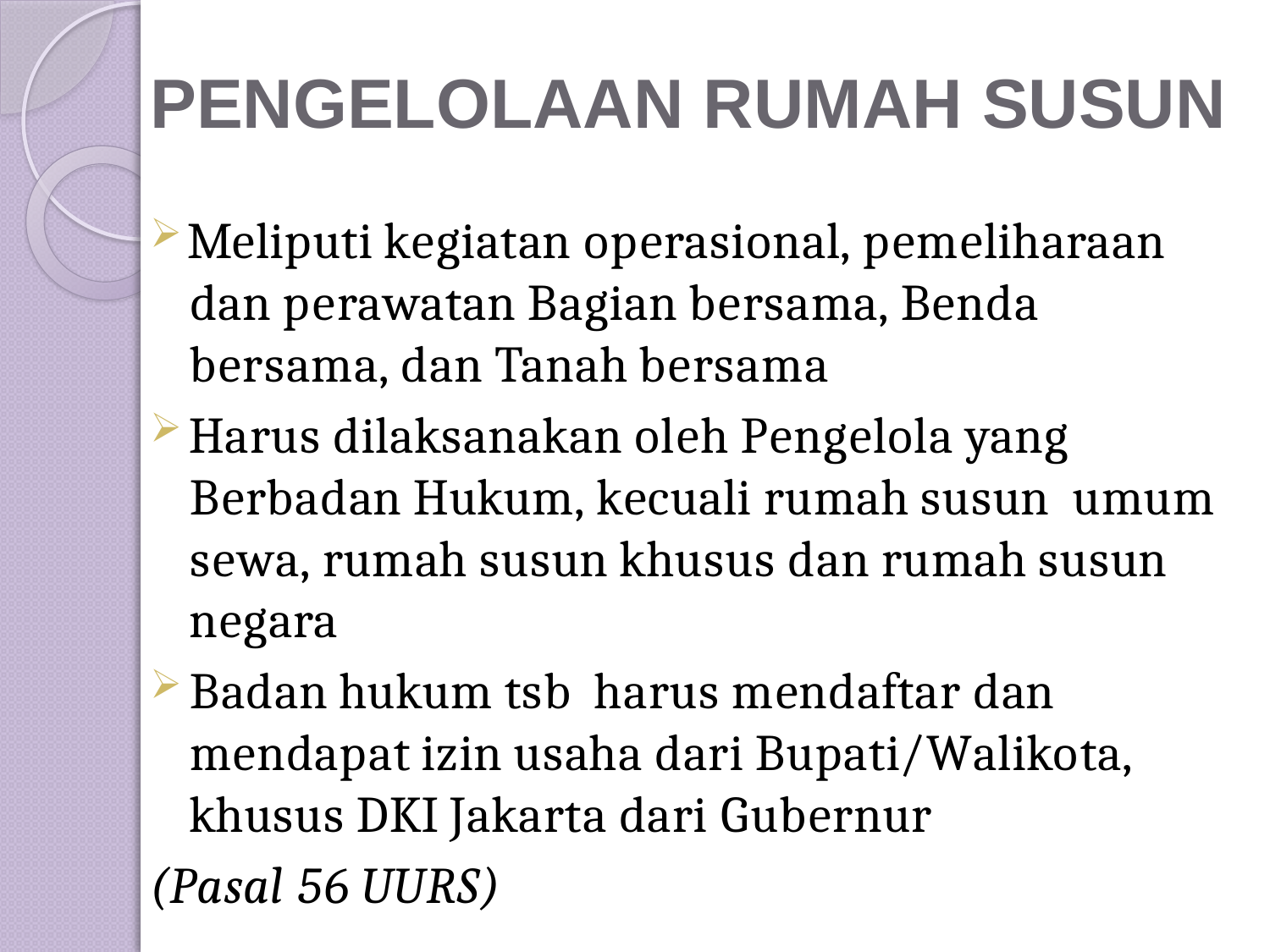

# PENGELOLAAN RUMAH SUSUN
Meliputi kegiatan operasional, pemeliharaan dan perawatan Bagian bersama, Benda bersama, dan Tanah bersama
Harus dilaksanakan oleh Pengelola yang Berbadan Hukum, kecuali rumah susun  umum sewa, rumah susun khusus dan rumah susun negara
Badan hukum tsb  harus mendaftar dan mendapat izin usaha dari Bupati/Walikota, khusus DKI Jakarta dari Gubernur
(Pasal 56 UURS)